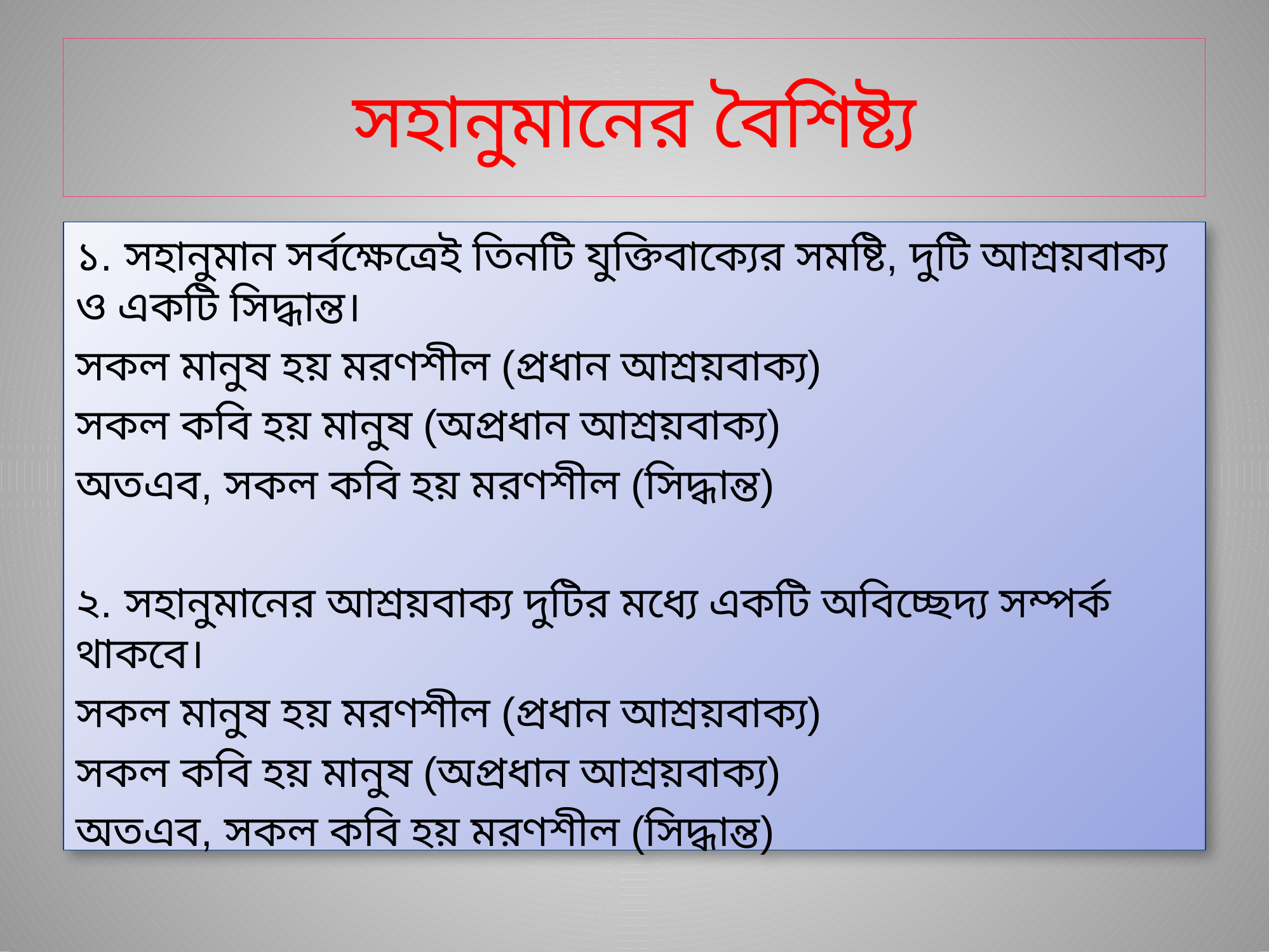

# সহানুমানের বৈশিষ্ট্য
১. সহানুমান সর্বক্ষেত্রেই তিনটি যুক্তিবাক্যের সমষ্টি, দুটি আশ্রয়বাক্য ও একটি সিদ্ধান্ত।
সকল মানুষ হয় মরণশীল (প্রধান আশ্রয়বাক্য)
সকল কবি হয় মানুষ (অপ্রধান আশ্রয়বাক্য)
অতএব, সকল কবি হয় মরণশীল (সিদ্ধান্ত)

২. সহানুমানের আশ্রয়বাক্য দুটির মধ্যে একটি অবিচ্ছেদ্য সম্পর্ক থাকবে।
সকল মানুষ হয় মরণশীল (প্রধান আশ্রয়বাক্য)
সকল কবি হয় মানুষ (অপ্রধান আশ্রয়বাক্য)
অতএব, সকল কবি হয় মরণশীল (সিদ্ধান্ত)